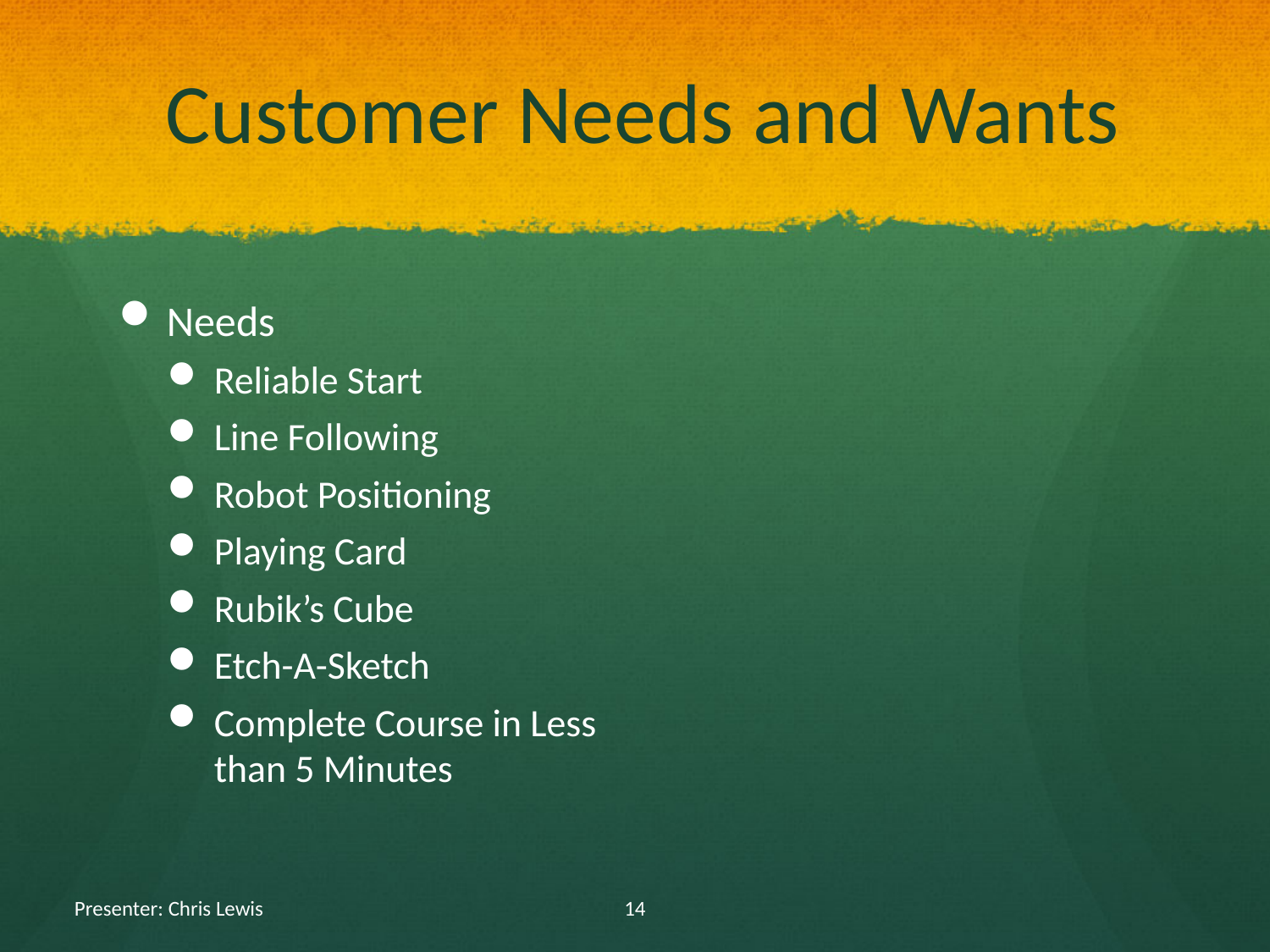

# Customer Needs and Wants
Needs
Reliable Start
Line Following
Robot Positioning
Playing Card
Rubik’s Cube
Etch-A-Sketch
Complete Course in Less than 5 Minutes

Presenter: Chris Lewis
14